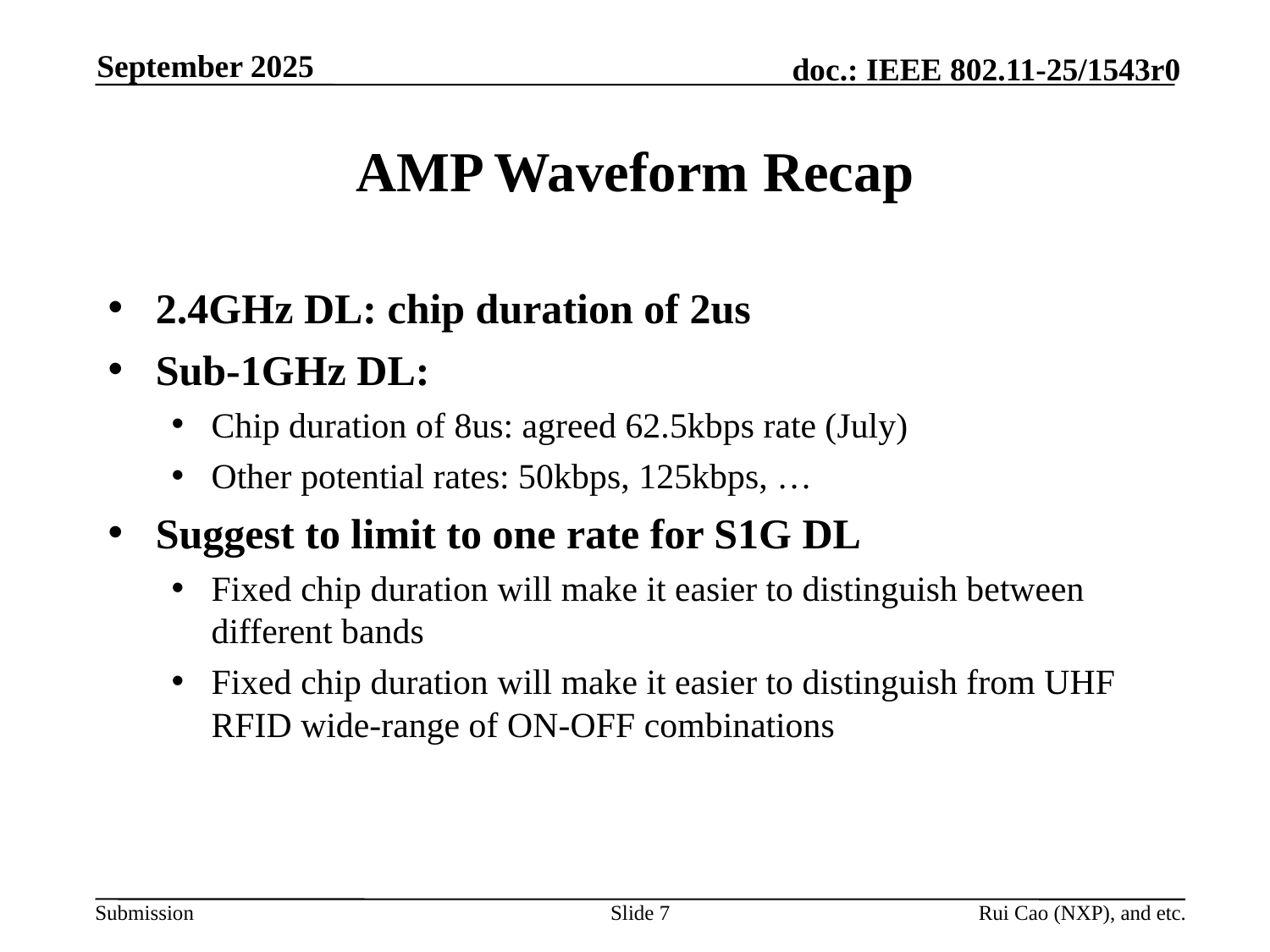

September 2025
# AMP Waveform Recap
2.4GHz DL: chip duration of 2us
Sub-1GHz DL:
Chip duration of 8us: agreed 62.5kbps rate (July)
Other potential rates: 50kbps, 125kbps, …
Suggest to limit to one rate for S1G DL
Fixed chip duration will make it easier to distinguish between different bands
Fixed chip duration will make it easier to distinguish from UHF RFID wide-range of ON-OFF combinations

Slide 7
Rui Cao (NXP), and etc.